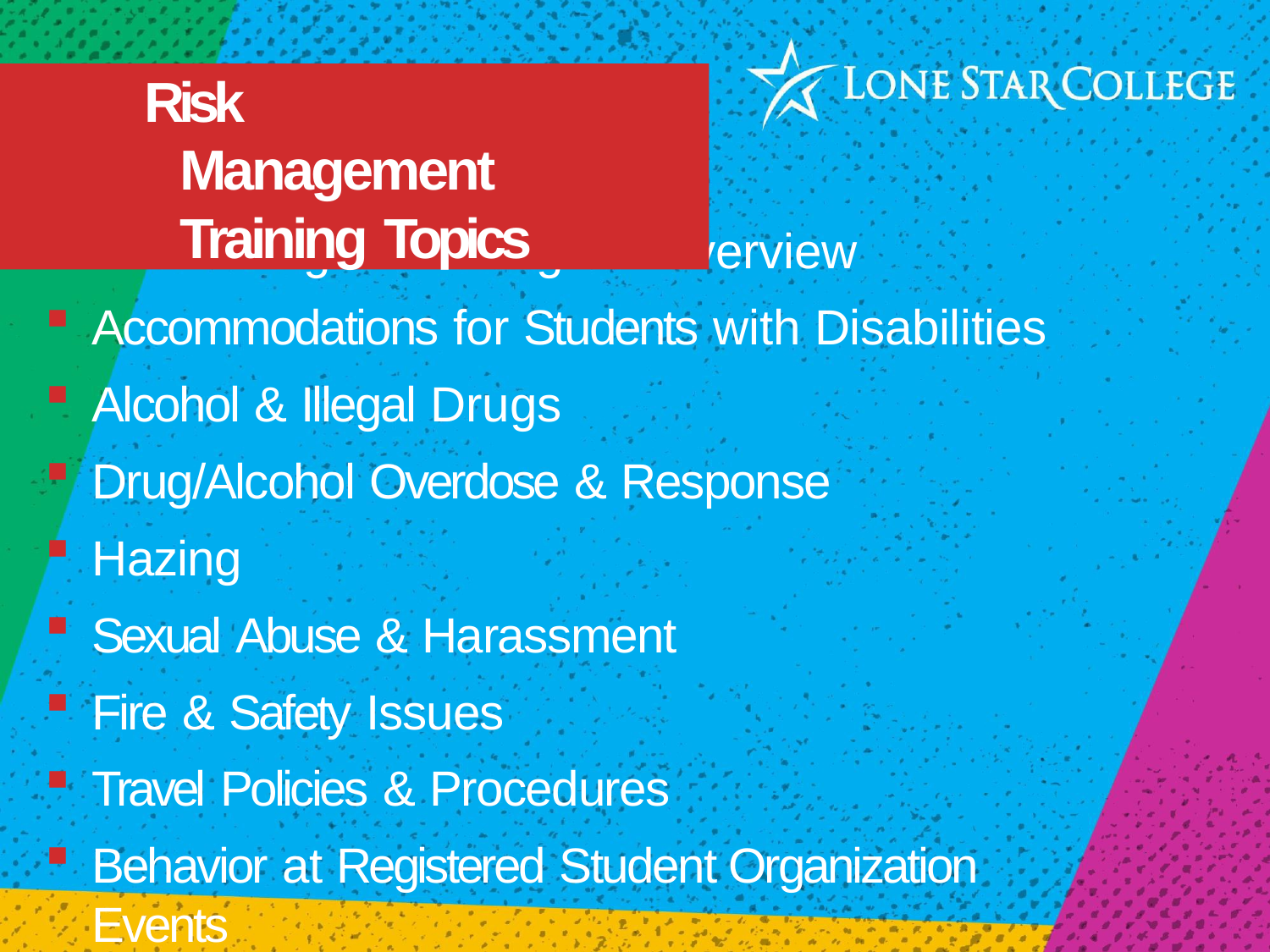

# Risk Management Training Topics
Risk Management Program Overview
Accommodations for Students with Disabilities
Alcohol & Illegal Drugs
Drug/Alcohol Overdose & Response
Hazing
Sexual Abuse & Harassment
Fire & Safety Issues
Travel Policies & Procedures
Behavior at Registered Student Organization Events